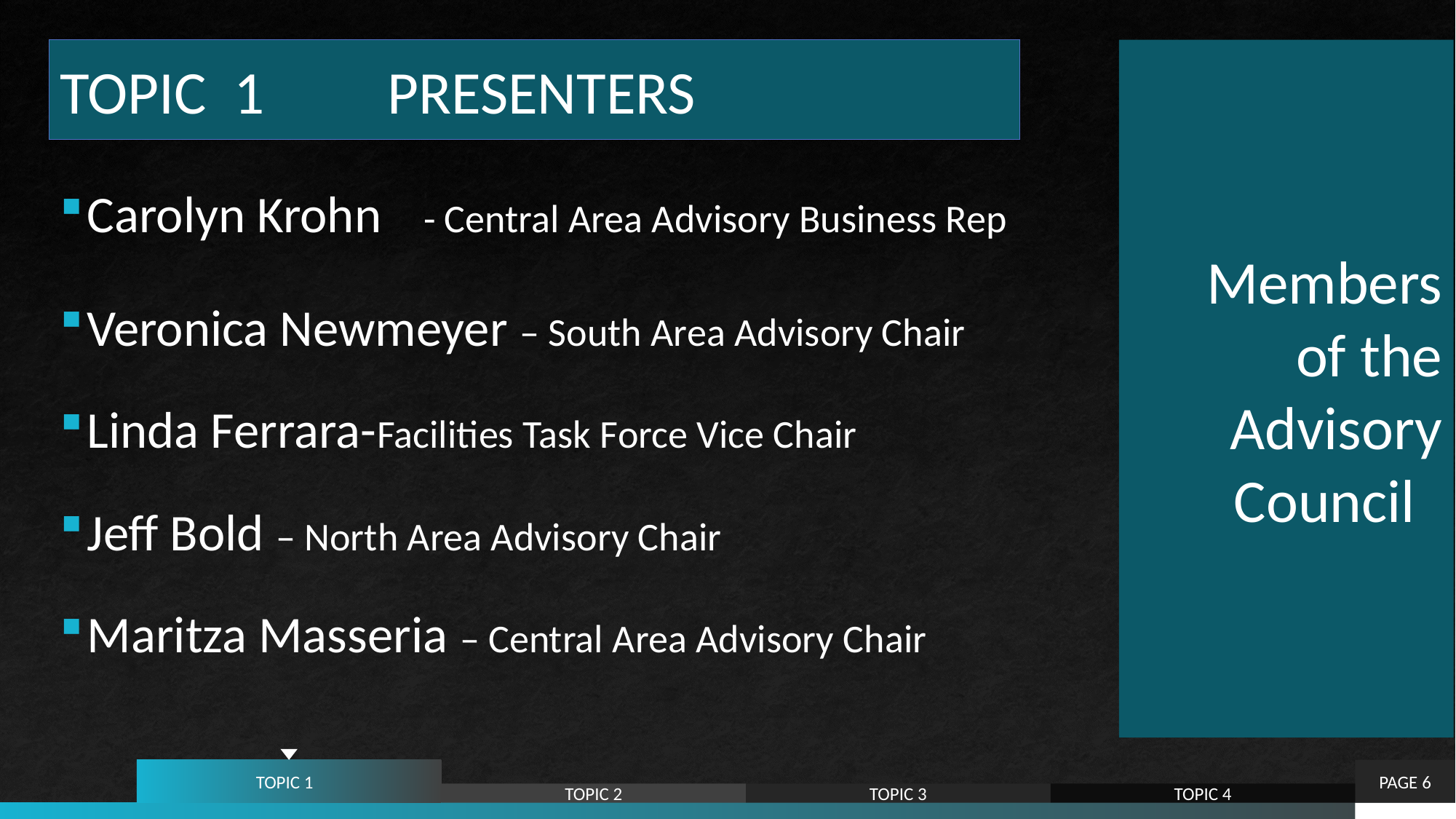

# TOPIC  1		PRESENTERS
Members
 of the
Advisory Council
Carolyn Krohn	 - Central Area Advisory Business Rep
Veronica Newmeyer – South Area Advisory Chair

Linda Ferrara-Facilities Task Force Vice Chair

Jeff Bold – North Area Advisory Chair

Maritza Masseria – Central Area Advisory Chair

TOPIC 1
PAGE 6
TOPIC 2
TOPIC 3
TOPIC 4